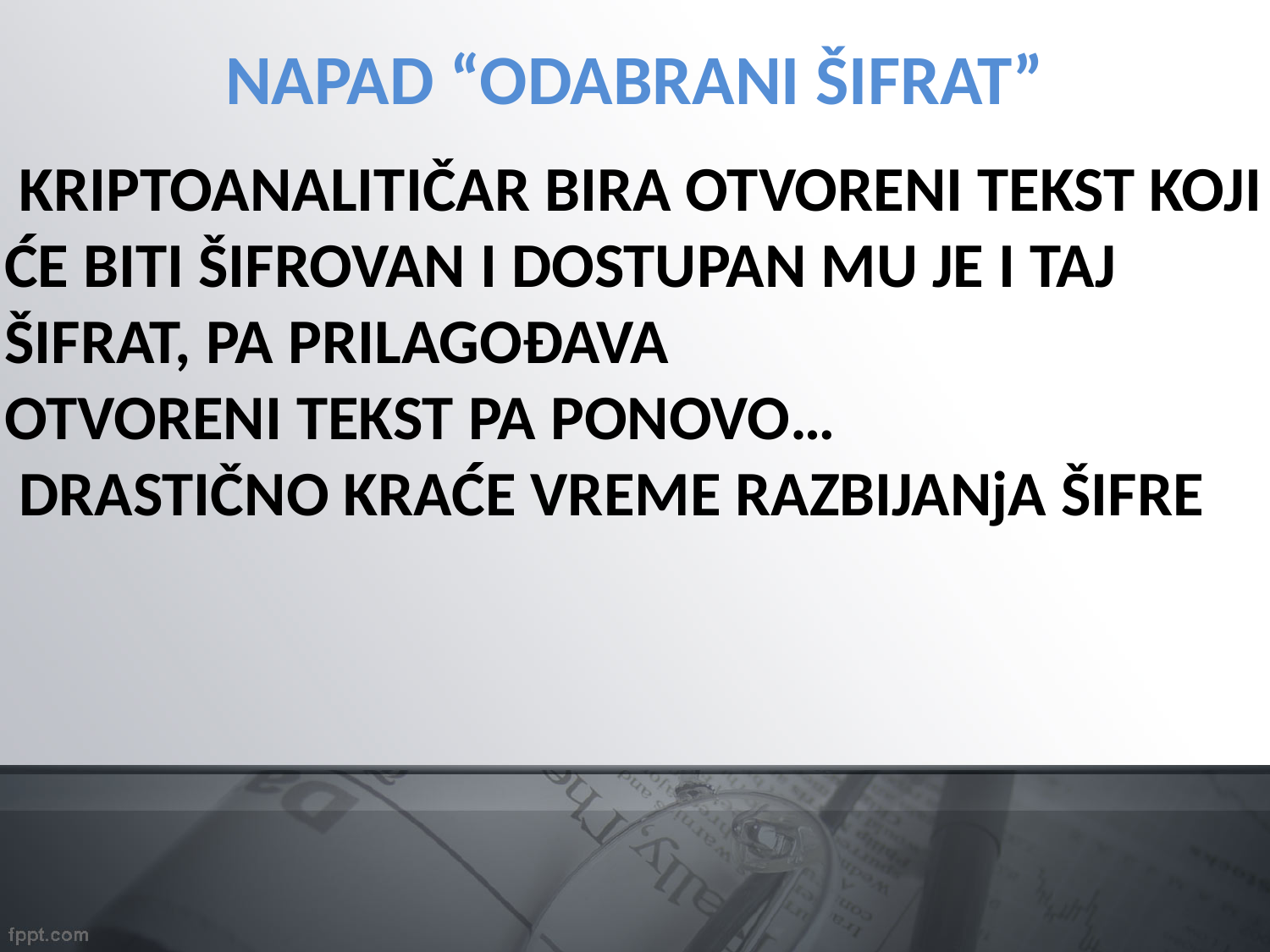

NAPAD “ODABRANI ŠIFRAT”
 KRIPTOANALITIČAR BIRA OTVORENI TEKST KOJI ĆE BITI ŠIFROVAN I DOSTUPAN MU JE I TAJ ŠIFRAT, PA PRILAGOĐAVA
OTVORENI TEKST PA PONOVO…
 DRASTIČNO KRAĆE VREME RAZBIJANjA ŠIFRE